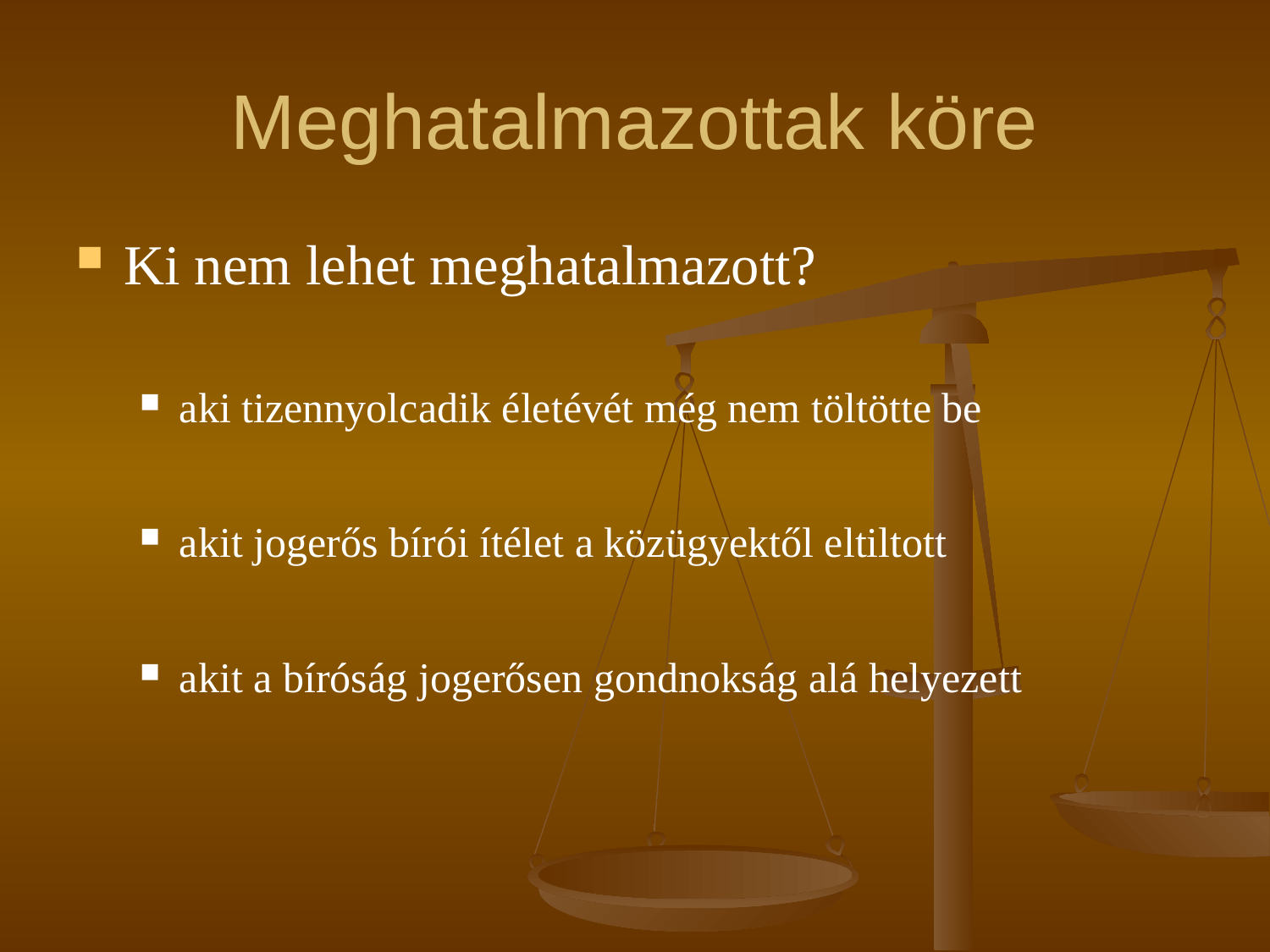

# Meghatalmazottak köre
Ki nem lehet meghatalmazott?

aki tizennyolcadik életévét még nem töltötte be

akit jogerős bírói ítélet a közügyektől eltiltott

akit a bíróság jogerősen gondnokság alá helyezett